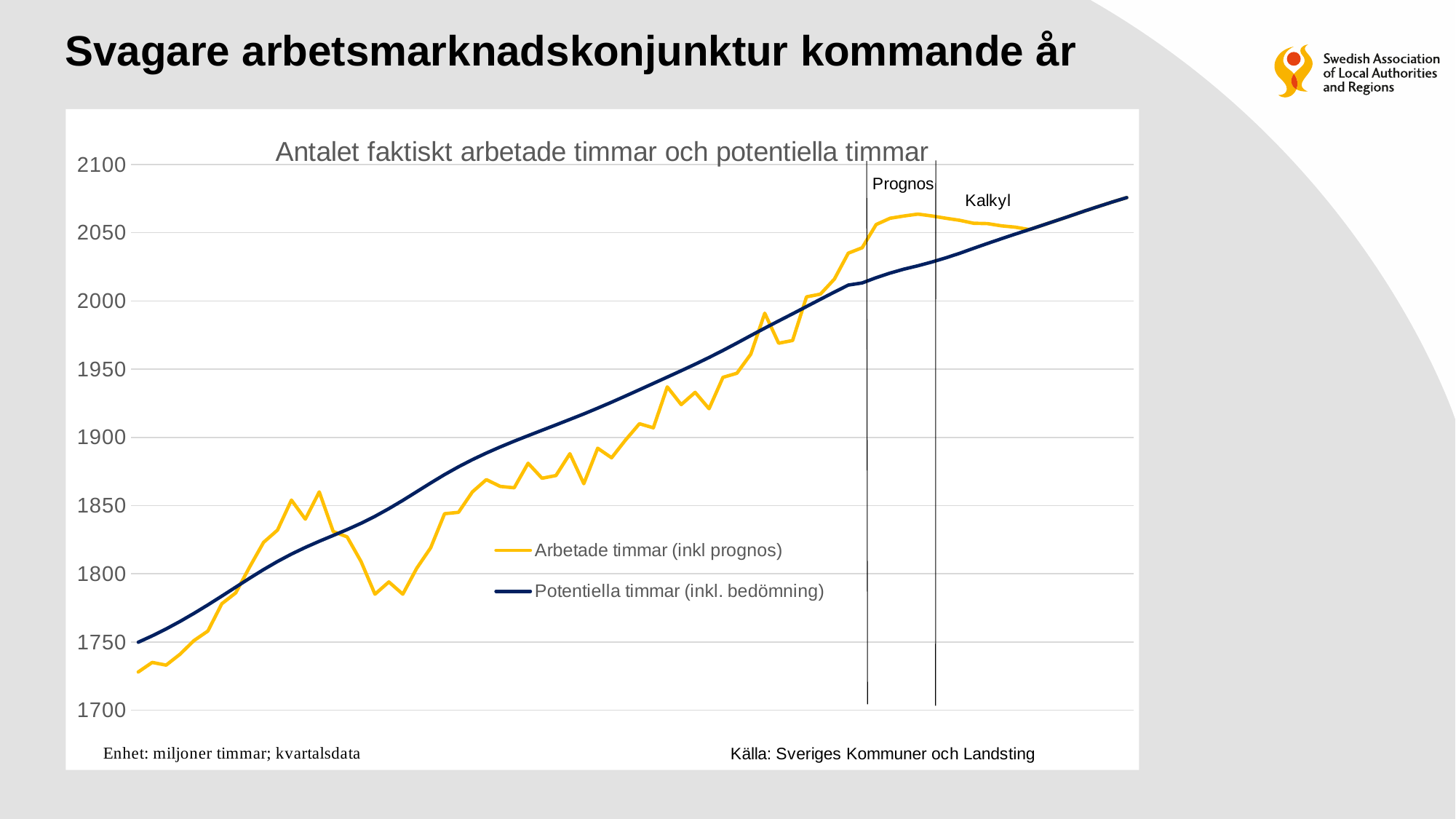

# Svagare arbetsmarknadskonjunktur kommande år

### Chart: Antalet faktiskt arbetade timmar och potentiella timmar

| Category |  |  |
|---|---|---|
|  | 1728.0 | 1749.8173000000002 |
|  | 1735.0 | 1754.4651000000001 |
|  | 1733.0 | 1759.5548000000001 |
|  | 1741.0 | 1765.0629 |
|  | 1751.0 | 1770.9577 |
|  | 1758.0 | 1777.1625 |
|  | 1778.0 | 1783.6076 |
|  | 1786.0 | 1790.1777 |
|  | 1805.0 | 1796.7272 |
|  | 1823.0 | 1803.0599 |
|  | 1832.0 | 1808.9898999999998 |
|  | 1854.0 | 1814.4205 |
|  | 1840.0 | 1819.3029 |
|  | 1860.0 | 1823.7958 |
|  | 1831.0 | 1828.0457 |
|  | 1827.0 | 1832.364 |
|  | 1809.0 | 1836.9867 |
|  | 1785.0 | 1842.0844 |
|  | 1794.0 | 1847.7253999999998 |
|  | 1785.0 | 1853.7758000000001 |
|  | 1804.0 | 1860.1267 |
|  | 1819.0 | 1866.5111000000002 |
|  | 1844.0 | 1872.67 |
|  | 1845.0 | 1878.3904 |
|  | 1860.0 | 1883.6425 |
|  | 1869.0 | 1888.4657 |
|  | 1864.0 | 1892.9293 |
|  | 1863.0 | 1897.1563 |
|  | 1881.0 | 1901.242 |
|  | 1870.0 | 1905.1993 |
|  | 1872.0 | 1909.1438 |
|  | 1888.0 | 1913.1293999999998 |
|  | 1866.0 | 1917.1788999999999 |
|  | 1892.0 | 1921.4157 |
|  | 1885.0 | 1925.789 |
|  | 1898.0 | 1930.3057 |
|  | 1910.0 | 1934.9141000000002 |
|  | 1907.0 | 1939.5357 |
|  | 1937.0 | 1944.1804 |
|  | 1924.0 | 1948.8372 |
|  | 1933.0 | 1953.5987 |
|  | 1921.0 | 1958.5403000000001 |
|  | 1944.0 | 1963.7272 |
|  | 1947.0 | 1969.1152 |
|  | 1961.0 | 1974.6228 |
|  | 1991.0 | 1980.0593999999999 |
|  | 1969.0 | 1985.3419 |
|  | 1971.0 | 1990.5783999999999 |
|  | 2003.0 | 1995.8844 |
|  | 2005.0 | 2001.2184 |
|  | 2016.0 | 2006.4977 |
|  | 2035.0 | 2011.6308999999999 |
|  | 2039.0 | 2013.2108064640943 |
|  | 2056.0 | 2017.0372279982369 |
|  | 2060.5976596159494 | 2020.405527305405 |
|  | 2062.268101098034 | 2023.315704385599 |
|  | 2063.647318106577 | 2025.767759238818 |
|  | 2062.28450550602 | 2028.5181954544091 |
|  | 2060.61729438692 | 2031.5670130323733 |
|  | 2059.107667195408 | 2034.9142119727094 |
|  | 2056.9239241396663 | 2038.5597922754184 |
|  | 2056.6770841425364 | 2042.1229644582834 |
|  | 2055.035491375039 | 2045.6037285213035 |
|  | 2054.083384840739 | 2049.002084464479 |
|  | 2052.318032287812 | 2052.318032287812 |
|  | 2055.6757472895515 | 2055.6757472895515 |
|  | 2059.0752294696986 | 2059.0752294696986 |
|  | 2062.51647882825 | 2062.51647882825 |
|  | 2065.99949536521 | 2065.99949536521 |
|  | 2069.3667805556593 | 2069.3667805556593 |
|  | 2072.6183343995967 | 2072.6183343995967 |
|  | 2075.754156897024 | 2075.754156897024 |